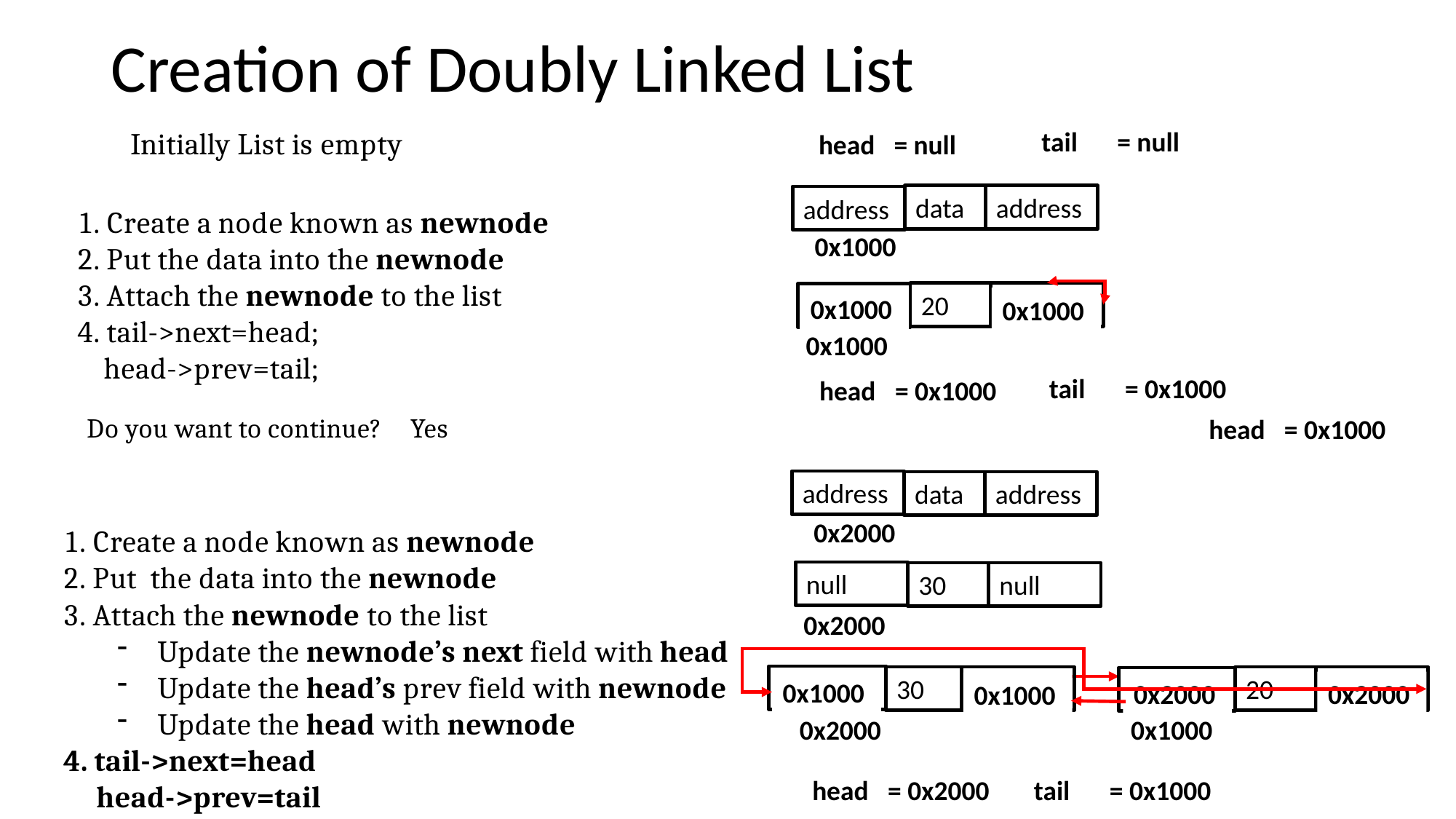

# Creation of Doubly Linked List
Initially List is empty
  = null
tail
  = null
head
address
data
address
0x1000
1. Create a node known as newnode
2. Put the data into the newnode
3. Attach the newnode to the list
4. tail->next=head;
    head->prev=tail;
null
20
null
0x1000
0x1000
0x1000
  = 0x1000
tail
  = 0x1000
head
Do you want to continue?
Yes
  = 0x1000
head
address
address
data
0x2000
1. Create a node known as newnode
2. Put  the data into the newnode
3. Attach the newnode to the list
Update the newnode’s next field with head
Update the head’s prev field with newnode
Update the head with newnode
4. tail->next=head
     head->prev=tail

null
null
30
0x2000
null
null
30
0x2000
null
20
null
0x1000
0x1000
0x2000
0x2000
0x1000
  = 0x2000
  = 0x1000
head
tail